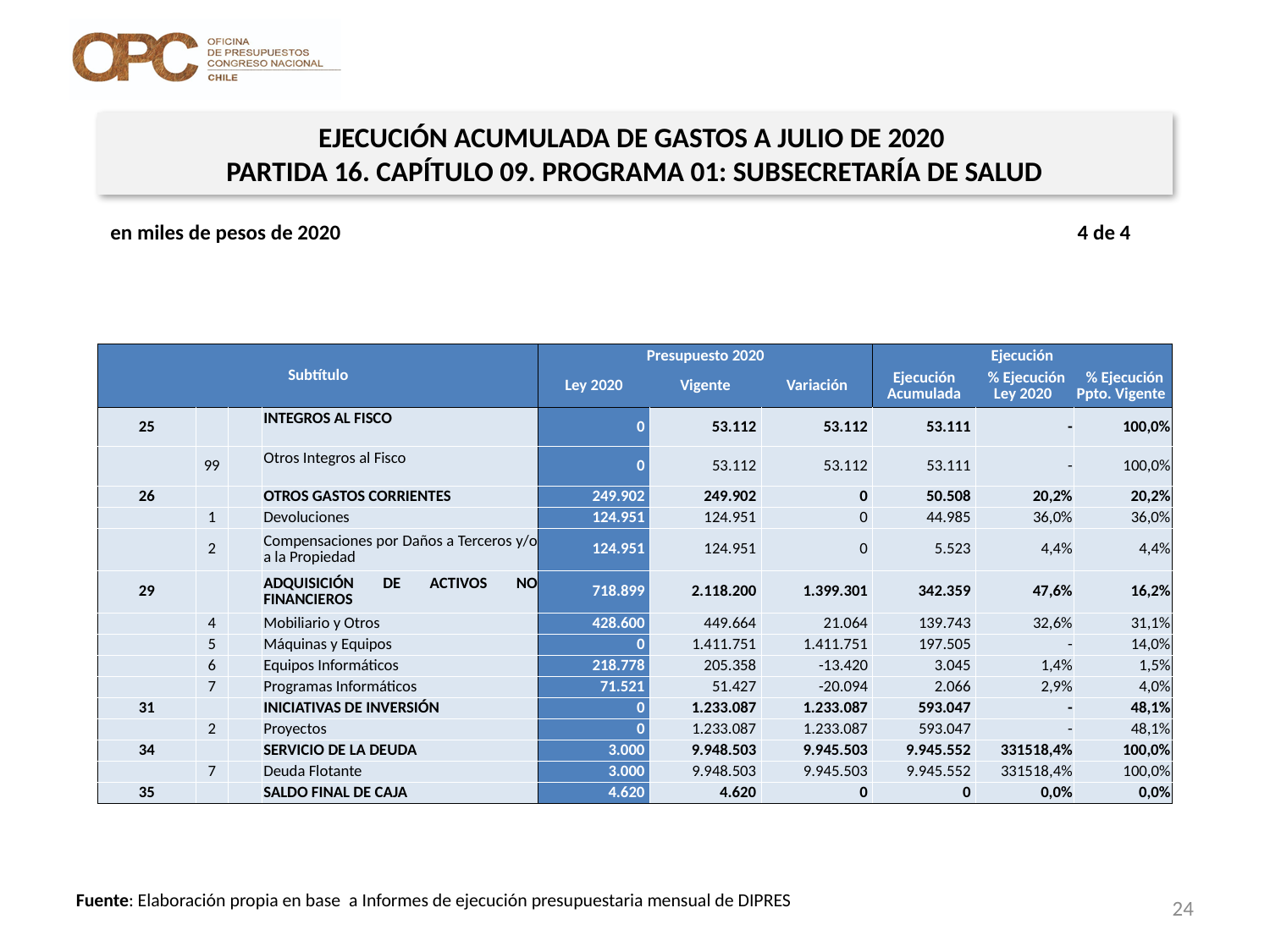

EJECUCIÓN ACUMULADA DE GASTOS A JULIO DE 2020
PARTIDA 16. CAPÍTULO 09. PROGRAMA 01: SUBSECRETARÍA DE SALUD
en miles de pesos de 2020                                                                                                                                                        4 de 4
| Subtítulo |  |  |  | Presupuesto 2020 |  |  | Ejecución |  |  |
| --- | --- | --- | --- | --- | --- | --- | --- | --- | --- |
|  |  |  |  | Ley 2020 | Vigente | Variación | Ejecución Acumulada | % Ejecución Ley 2020 | % Ejecución Ppto. Vigente |
| 25 |  |  | INTEGROS AL FISCO | 0 | 53.112 | 53.112 | 53.111 | - | 100,0% |
|  | 99 |  | Otros Integros al Fisco | 0 | 53.112 | 53.112 | 53.111 | - | 100,0% |
| 26 |  |  | OTROS GASTOS CORRIENTES | 249.902 | 249.902 | 0 | 50.508 | 20,2% | 20,2% |
|  | 1 |  | Devoluciones | 124.951 | 124.951 | 0 | 44.985 | 36,0% | 36,0% |
|  | 2 |  | Compensaciones por Daños a Terceros y/o a la Propiedad | 124.951 | 124.951 | 0 | 5.523 | 4,4% | 4,4% |
| 29 |  |  | ADQUISICIÓN DE ACTIVOS NO FINANCIEROS | 718.899 | 2.118.200 | 1.399.301 | 342.359 | 47,6% | 16,2% |
|  | 4 |  | Mobiliario y Otros | 428.600 | 449.664 | 21.064 | 139.743 | 32,6% | 31,1% |
|  | 5 |  | Máquinas y Equipos | 0 | 1.411.751 | 1.411.751 | 197.505 | - | 14,0% |
|  | 6 |  | Equipos Informáticos | 218.778 | 205.358 | -13.420 | 3.045 | 1,4% | 1,5% |
|  | 7 |  | Programas Informáticos | 71.521 | 51.427 | -20.094 | 2.066 | 2,9% | 4,0% |
| 31 |  |  | INICIATIVAS DE INVERSIÓN | 0 | 1.233.087 | 1.233.087 | 593.047 | - | 48,1% |
|  | 2 |  | Proyectos | 0 | 1.233.087 | 1.233.087 | 593.047 | - | 48,1% |
| 34 |  |  | SERVICIO DE LA DEUDA | 3.000 | 9.948.503 | 9.945.503 | 9.945.552 | 331518,4% | 100,0% |
|  | 7 |  | Deuda Flotante | 3.000 | 9.948.503 | 9.945.503 | 9.945.552 | 331518,4% | 100,0% |
| 35 |  |  | SALDO FINAL DE CAJA | 4.620 | 4.620 | 0 | 0 | 0,0% | 0,0% |
24